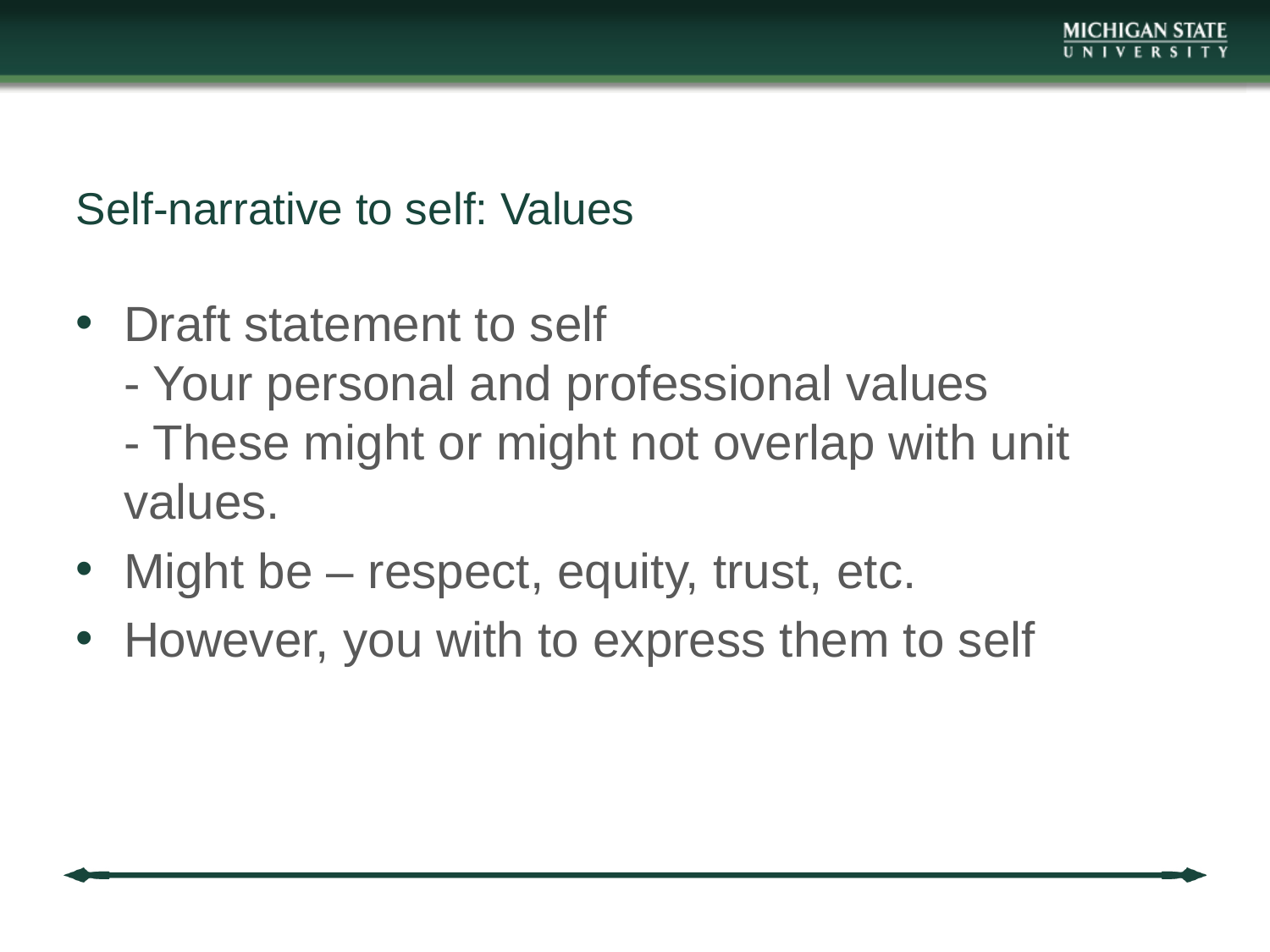

# Self-narrative to self: Values
Draft statement to self
- Your personal and professional values
- These might or might not overlap with unit values.
Might be – respect, equity, trust, etc.
However, you with to express them to self